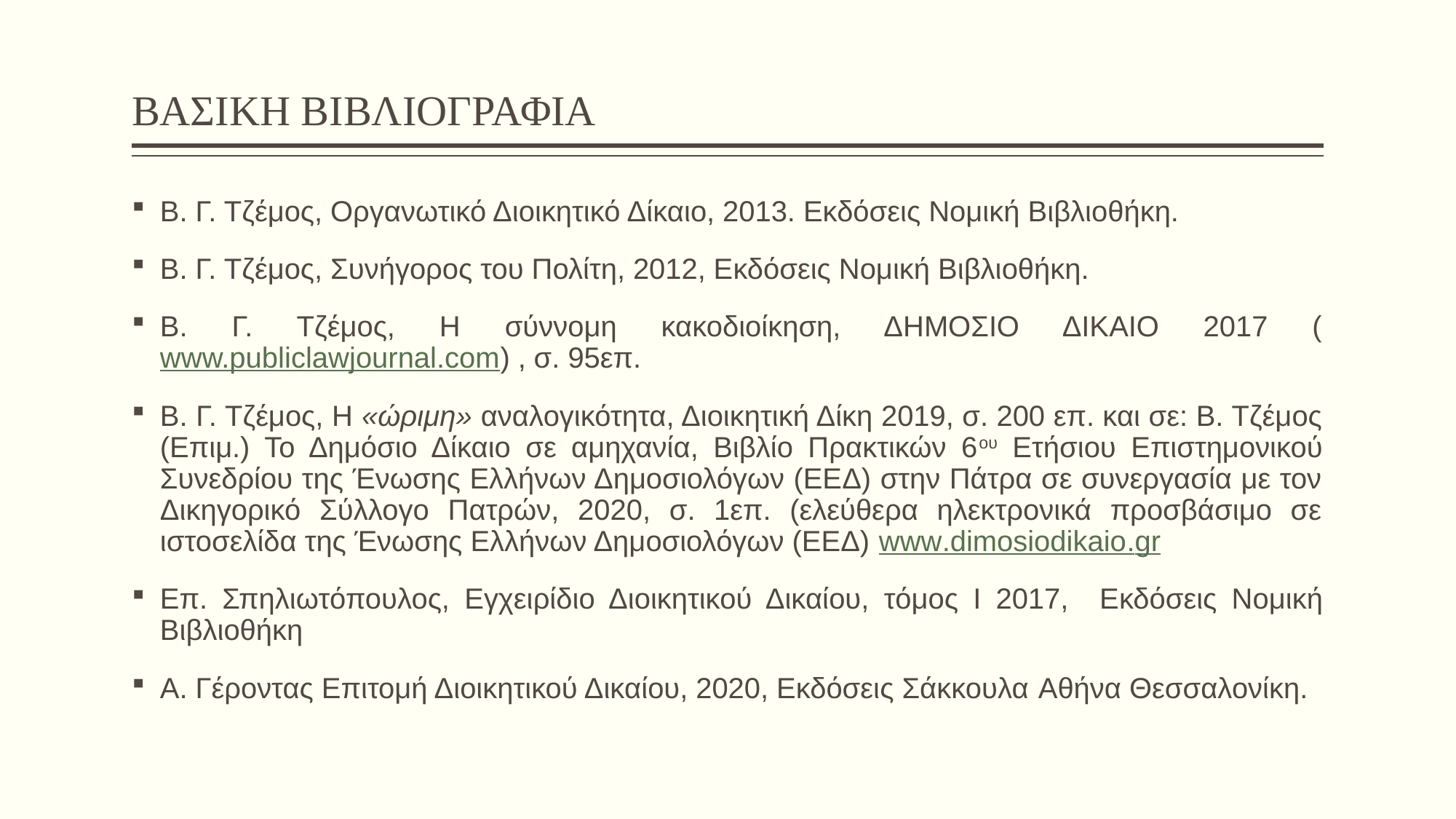

# ΒΑΣΙΚΗ ΒΙΒΛΙΟΓΡΑΦΙΑ
Β. Γ. Τζέμος, Οργανωτικό Διοικητικό Δίκαιο, 2013. Εκδόσεις Νομική Βιβλιοθήκη.
Β. Γ. Τζέμος, Συνήγορος του Πολίτη, 2012, Εκδόσεις Νομική Βιβλιοθήκη.
Β. Γ. Τζέμος, Η σύννομη κακοδιοίκηση, ΔΗΜΟΣΙΟ ΔΙΚΑΙΟ 2017 (www.publiclawjournal.com) , σ. 95επ.
Β. Γ. Τζέμος, Η «ώριμη» αναλογικότητα, Διοικητική Δίκη 2019, σ. 200 επ. και σε: Β. Τζέμος (Επιμ.) Το Δημόσιο Δίκαιο σε αμηχανία, Βιβλίο Πρακτικών 6ου Ετήσιου Επιστημονικού Συνεδρίου της Ένωσης Ελλήνων Δημοσιολόγων (ΕΕΔ) στην Πάτρα σε συνεργασία με τον Δικηγορικό Σύλλογο Πατρών, 2020, σ. 1επ. (ελεύθερα ηλεκτρονικά προσβάσιμο σε ιστοσελίδα της Ένωσης Ελλήνων Δημοσιολόγων (ΕΕΔ) www.dimosiodikaio.gr
Επ. Σπηλιωτόπουλος, Εγχειρίδιο Διοικητικού Δικαίου, τόμος Ι 2017,  Εκδόσεις Νομική Βιβλιοθήκη
Α. Γέροντας Επιτομή Διοικητικού Δικαίου, 2020, Εκδόσεις Σάκκουλα Αθήνα Θεσσαλονίκη.